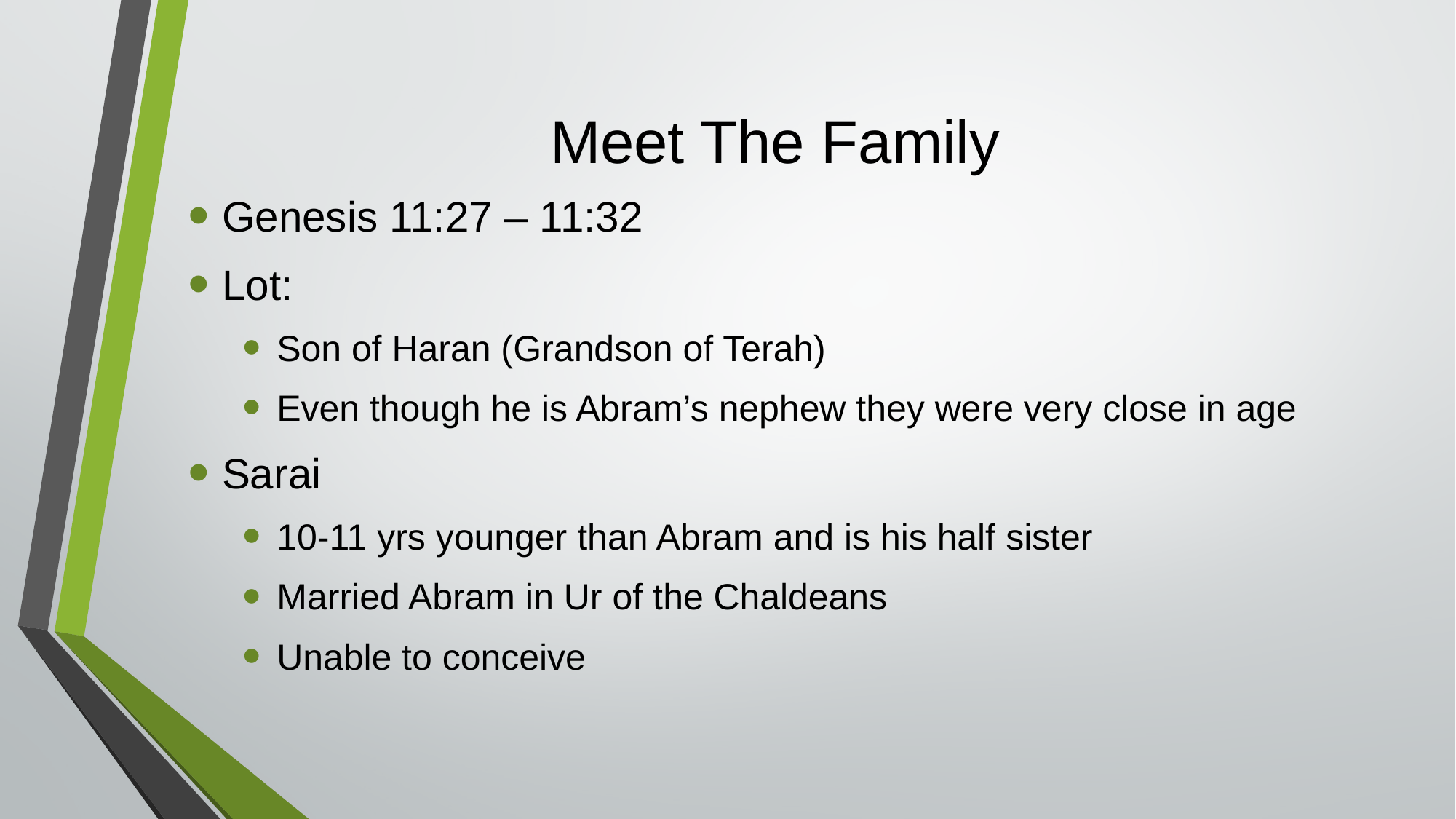

# Meet The Family
Genesis 11:27 – 11:32
Lot:
Son of Haran (Grandson of Terah)
Even though he is Abram’s nephew they were very close in age
Sarai
10-11 yrs younger than Abram and is his half sister
Married Abram in Ur of the Chaldeans
Unable to conceive